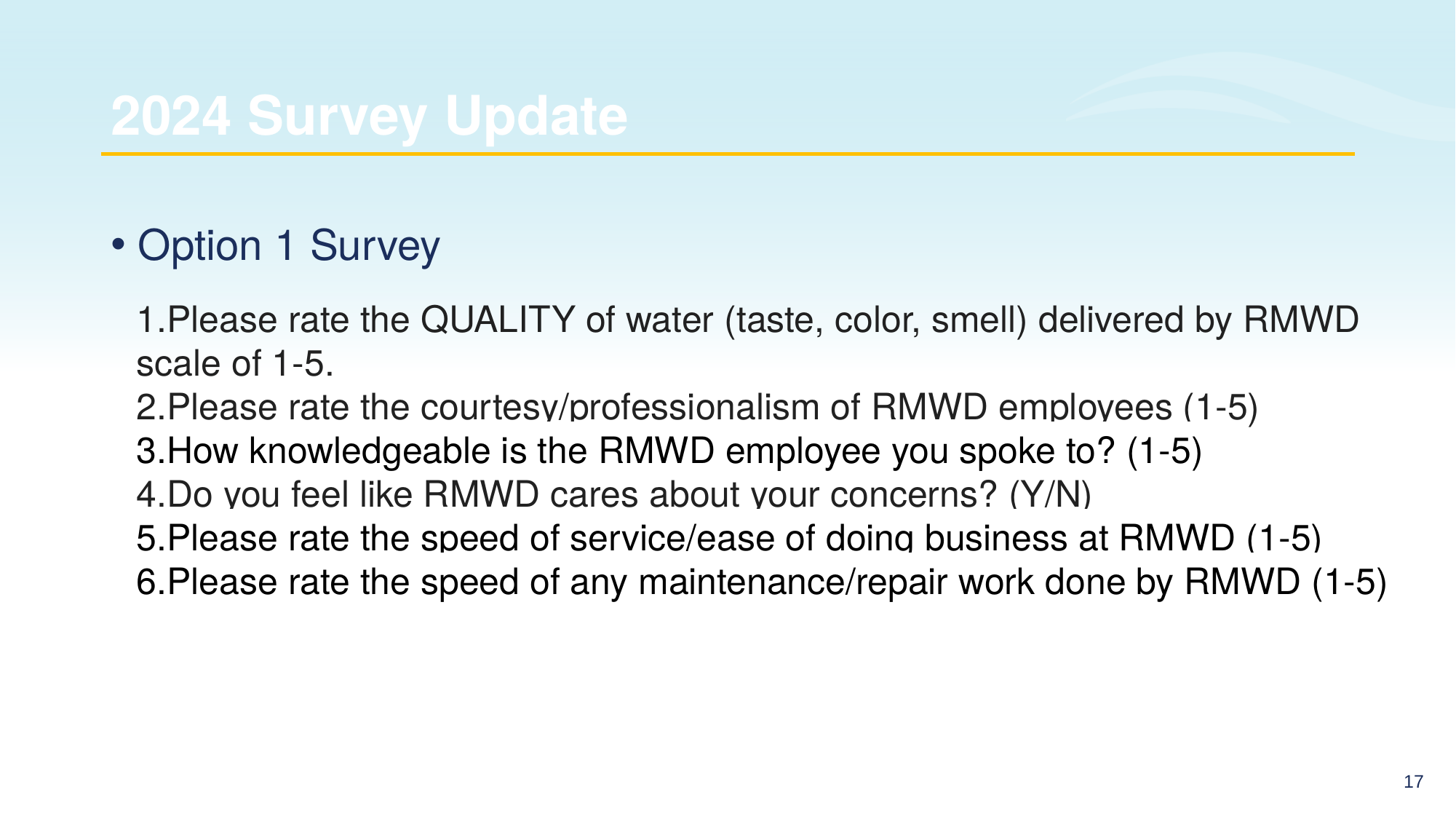

# 2024 Survey Update
Option 1 Survey
Please rate the QUALITY of water (taste, color, smell) delivered by RMWD
scale of 1-5.
Please rate the courtesy/professionalism of RMWD employees (1-5)
How knowledgeable is the RMWD employee you spoke to? (1-5)
Do you feel like RMWD cares about your concerns? (Y/N)
Please rate the speed of service/ease of doing business at RMWD (1-5)
Please rate the speed of any maintenance/repair work done by RMWD (1-5)
17